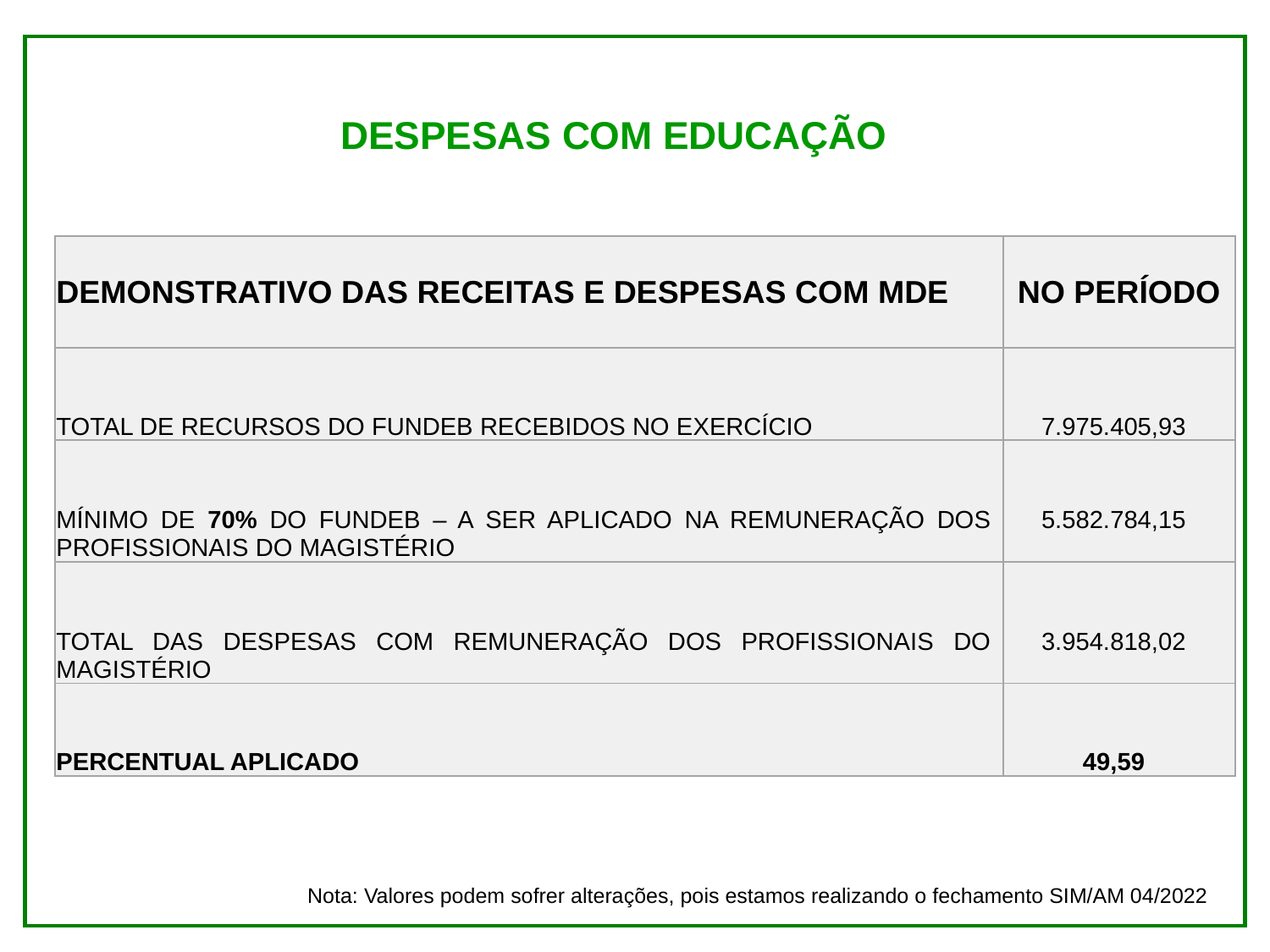

DESPESAS COM EDUCAÇÃO
| DEMONSTRATIVO DAS RECEITAS E DESPESAS COM MDE | NO PERÍODO |
| --- | --- |
| TOTAL DE RECURSOS DO FUNDEB RECEBIDOS NO EXERCÍCIO | 7.975.405,93 |
| MÍNIMO DE 70% DO FUNDEB – A SER APLICADO NA REMUNERAÇÃO DOS PROFISSIONAIS DO MAGISTÉRIO | 5.582.784,15 |
| TOTAL DAS DESPESAS COM REMUNERAÇÃO DOS PROFISSIONAIS DO MAGISTÉRIO | 3.954.818,02 |
| PERCENTUAL APLICADO | 49,59 |
Nota: Valores podem sofrer alterações, pois estamos realizando o fechamento SIM/AM 04/2022